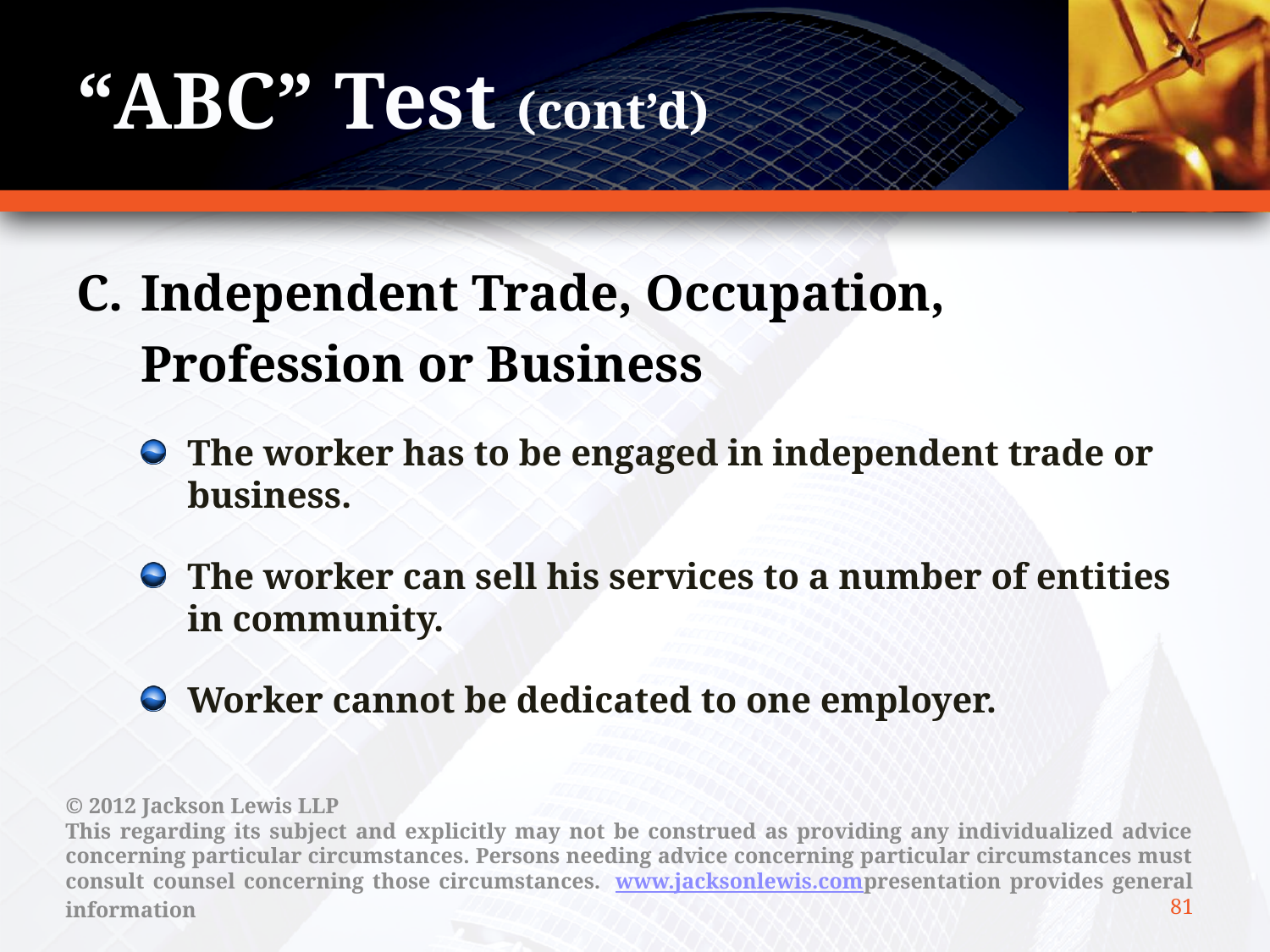

# “ABC” Test (cont’d)
C.	Independent Trade, Occupation, Profession or Business
The worker has to be engaged in independent trade or business.
The worker can sell his services to a number of entities in community.
Worker cannot be dedicated to one employer.
© 2012 Jackson Lewis LLP
This regarding its subject and explicitly may not be construed as providing any individualized advice concerning particular circumstances. Persons needing advice concerning particular circumstances must consult counsel concerning those circumstances.  www.jacksonlewis.compresentation provides general information
81